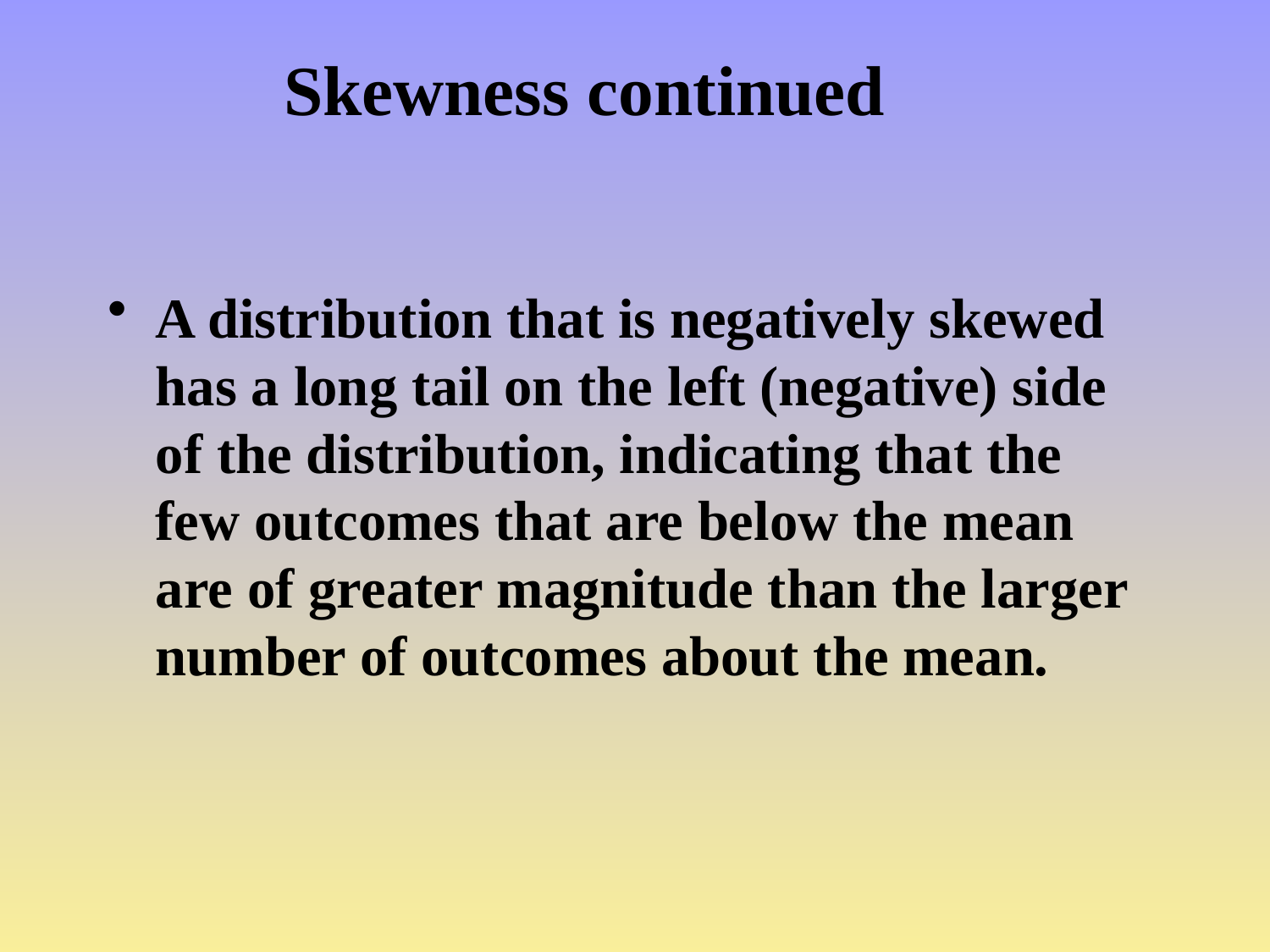

# Skewness continued

A distribution that is negatively skewed has a long tail on the left (negative) side of the distribution, indicating that the few outcomes that are below the mean are of greater magnitude than the larger number of outcomes about the mean.